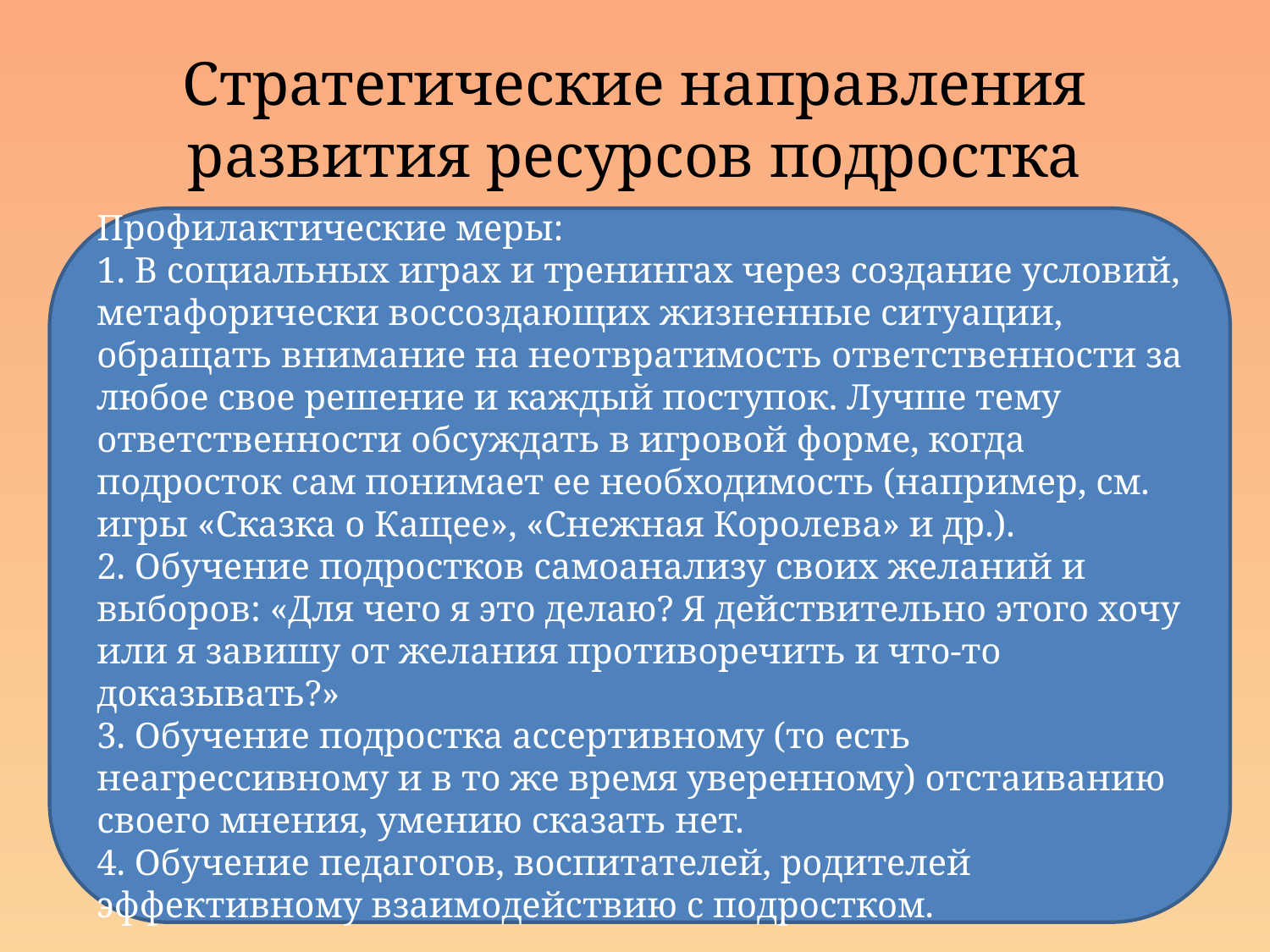

# Стратегические направления развития ресурсов подростка
Профилактические меры:
1. В социальных играх и тренингах через создание условий, метафорически воссоздающих жизненные ситуации, обращать внимание на неотвратимость ответственности за любое свое решение и каждый поступок. Лучше тему ответственности обсуждать в игровой форме, когда подросток сам понимает ее необходимость (например, см. игры «Сказка о Кащее», «Снежная Королева» и др.).
2. Обучение подростков самоанализу своих желаний и выборов: «Для чего я это делаю? Я действительно этого хочу или я завишу от желания противоречить и что-то доказывать?»
3. Обучение подростка ассертивному (то есть неагрессивному и в то же время уверенному) отстаиванию своего мнения, умению сказать нет.
4. Обучение педагогов, воспитателей, родителей эффективному взаимодействию с подростком.
Протест против взрослых.